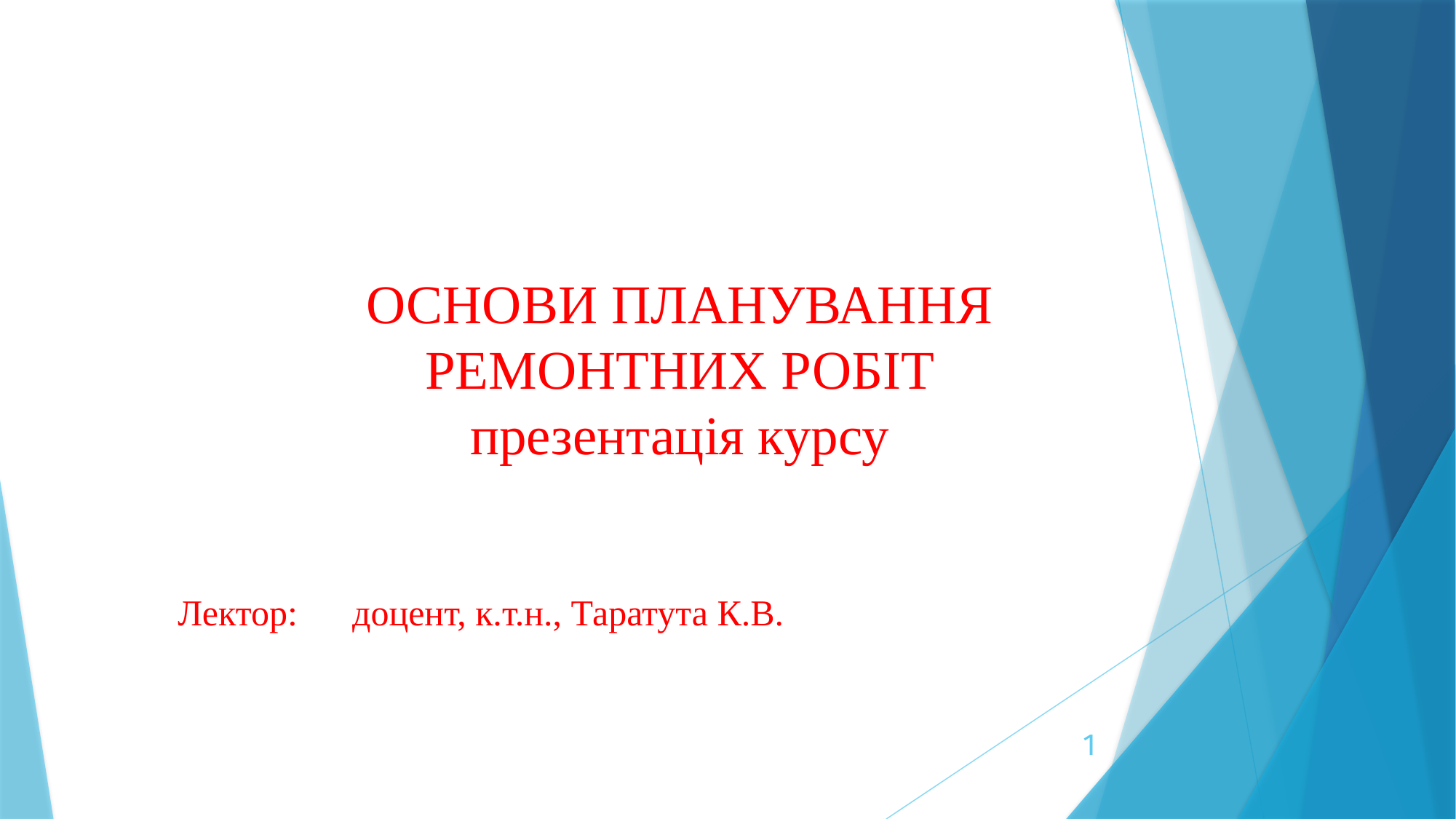

# ОСНОВИ ПЛАНУВАННЯ РЕМОНТНИХ РОБІТ презентація курсу
Лектор:      доцент, к.т.н., Таратута К.В.
1